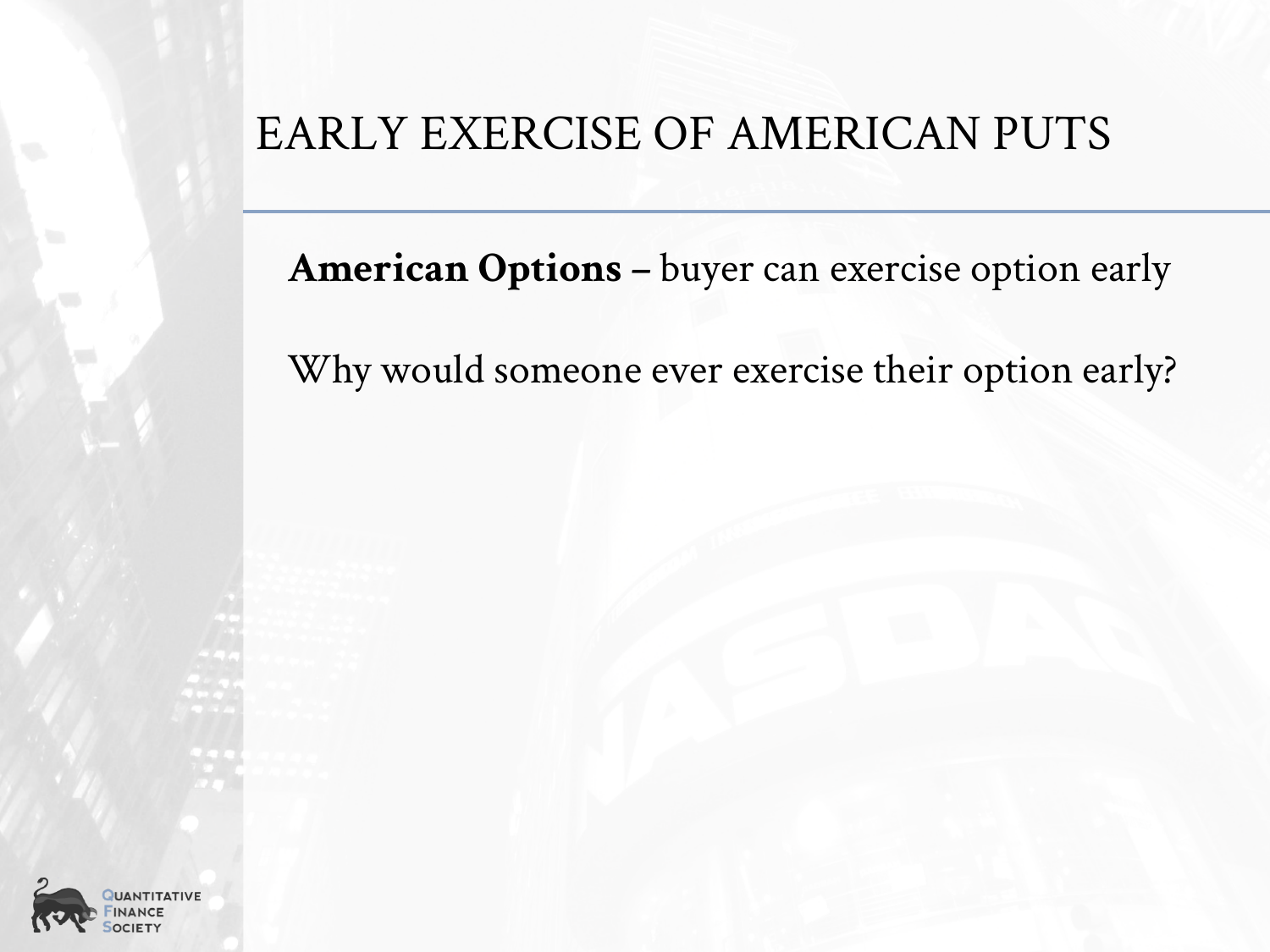

# Early Exercise of American puts
American Options – buyer can exercise option early

Why would someone ever exercise their option early?